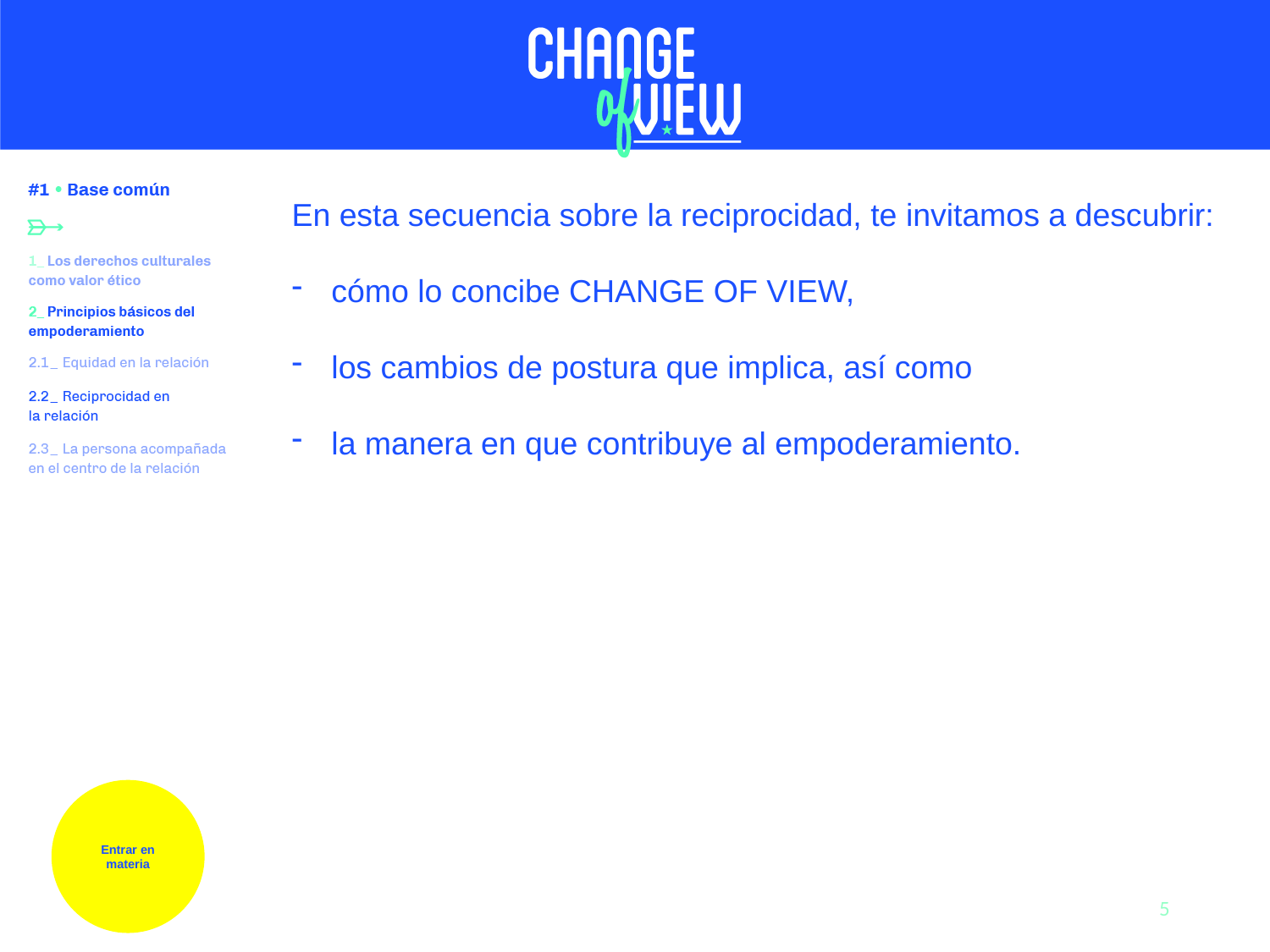

En esta secuencia sobre la reciprocidad, te invitamos a descubrir:

cómo lo concibe CHANGE OF VIEW,

los cambios de postura que implica, así como

la manera en que contribuye al empoderamiento.

Entrar en materia
5